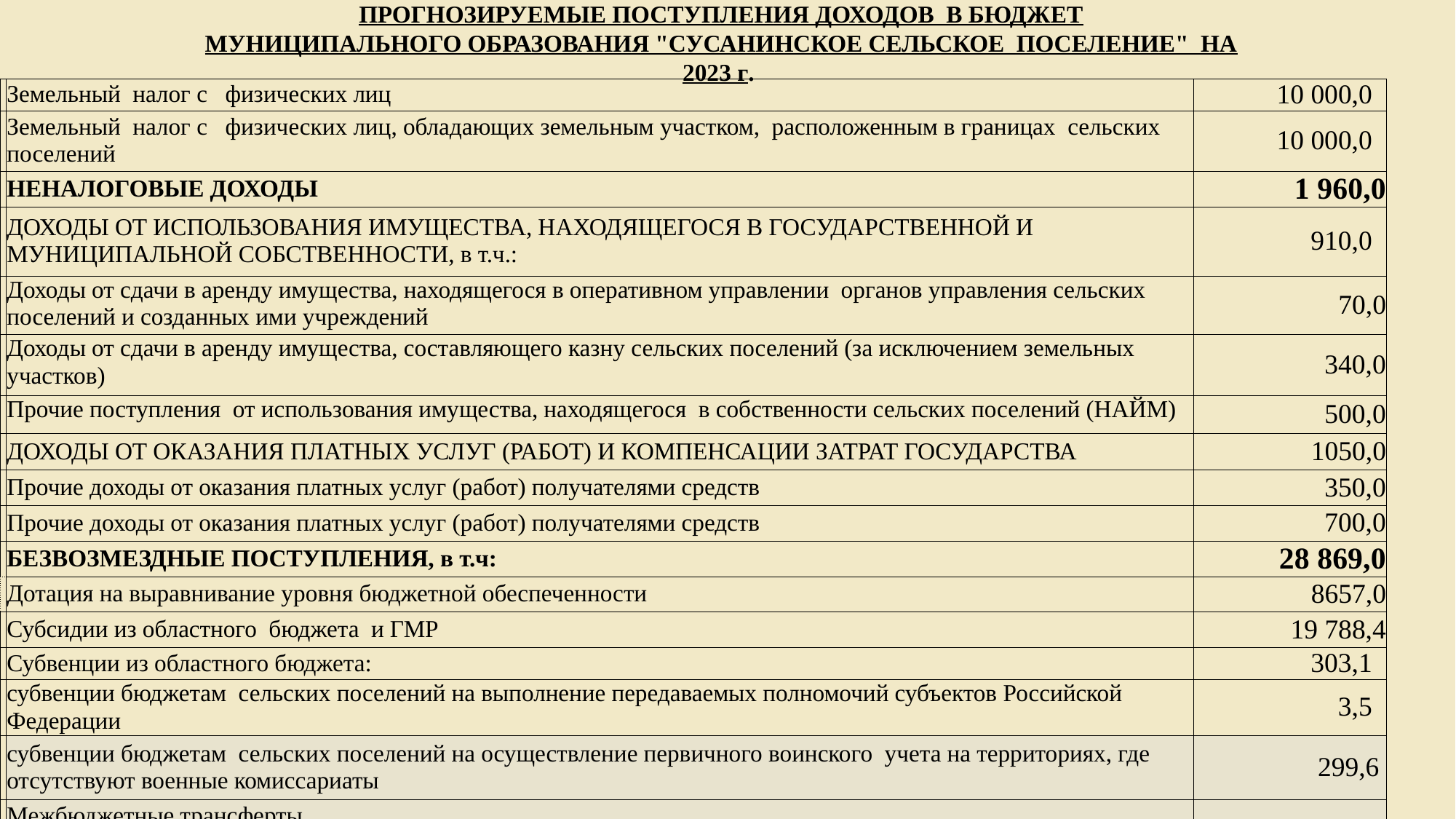

ПРОГНОЗИРУЕМЫЕ ПОСТУПЛЕНИЯ ДОХОДОВ  В БЮДЖЕТ
МУНИЦИПАЛЬНОГО ОБРАЗОВАНИЯ "СУСАНИНСКОЕ СЕЛЬСКОЕ  ПОСЕЛЕНИЕ"  НА 2023 г.
|  | Земельный налог с физических лиц | 10 000,0 |
| --- | --- | --- |
|  | Земельный налог с физических лиц, обладающих земельным участком, расположенным в границах сельских поселений | 10 000,0 |
|  | НЕНАЛОГОВЫЕ ДОХОДЫ | 1 960,0 |
|  | ДОХОДЫ ОТ ИСПОЛЬЗОВАНИЯ ИМУЩЕСТВА, НАХОДЯЩЕГОСЯ В ГОСУДАРСТВЕННОЙ И МУНИЦИПАЛЬНОЙ СОБСТВЕННОСТИ, в т.ч.: | 910,0 |
|  | Доходы от сдачи в аренду имущества, находящегося в оперативном управлении органов управления сельских поселений и созданных ими учреждений | 70,0 |
|  | Доходы от сдачи в аренду имущества, составляющего казну сельских поселений (за исключением земельных участков) | 340,0 |
|  | Прочие поступления от использования имущества, находящегося в собственности сельских поселений (НАЙМ) | 500,0 |
|  | ДОХОДЫ ОТ ОКАЗАНИЯ ПЛАТНЫХ УСЛУГ (РАБОТ) И КОМПЕНСАЦИИ ЗАТРАТ ГОСУДАРСТВА | 1050,0 |
|  | Прочие доходы от оказания платных услуг (работ) получателями средств | 350,0 |
|  | Прочие доходы от оказания платных услуг (работ) получателями средств | 700,0 |
|  | БЕЗВОЗМЕЗДНЫЕ ПОСТУПЛЕНИЯ, в т.ч: | 28 869,0 |
|  | Дотация на выравнивание уровня бюджетной обеспеченности | 8657,0 |
|  | Субсидии из областного бюджета и ГМР | 19 788,4 |
|  | Субвенции из областного бюджета: | 303,1 |
|  | субвенции бюджетам сельских поселений на выполнение передаваемых полномочий субъектов Российской Федерации | 3,5 |
|  | субвенции бюджетам сельских поселений на осуществление первичного воинского учета на территориях, где отсутствуют военные комиссариаты | 299,6 |
|  | Межбюджетные трансферты |  |
| ВСЕГО ДОХОДОВ |  | 103 260,6 |